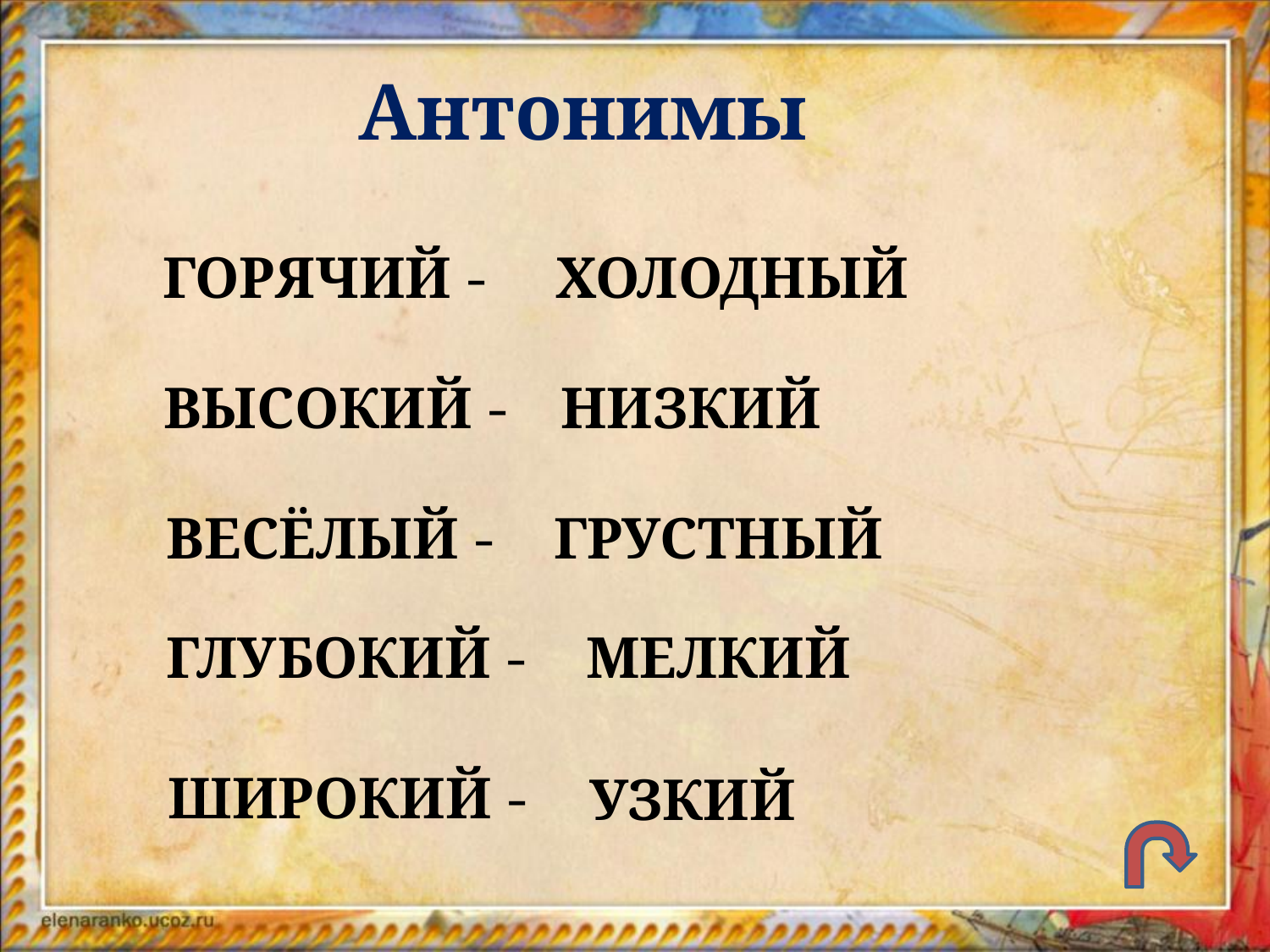

Антонимы
ГОРЯЧИЙ -
ХОЛОДНЫЙ
ВЫСОКИЙ -
НИЗКИЙ
ВЕСЁЛЫЙ -
ГРУСТНЫЙ
ГЛУБОКИЙ -
МЕЛКИЙ
ШИРОКИЙ -
УЗКИЙ